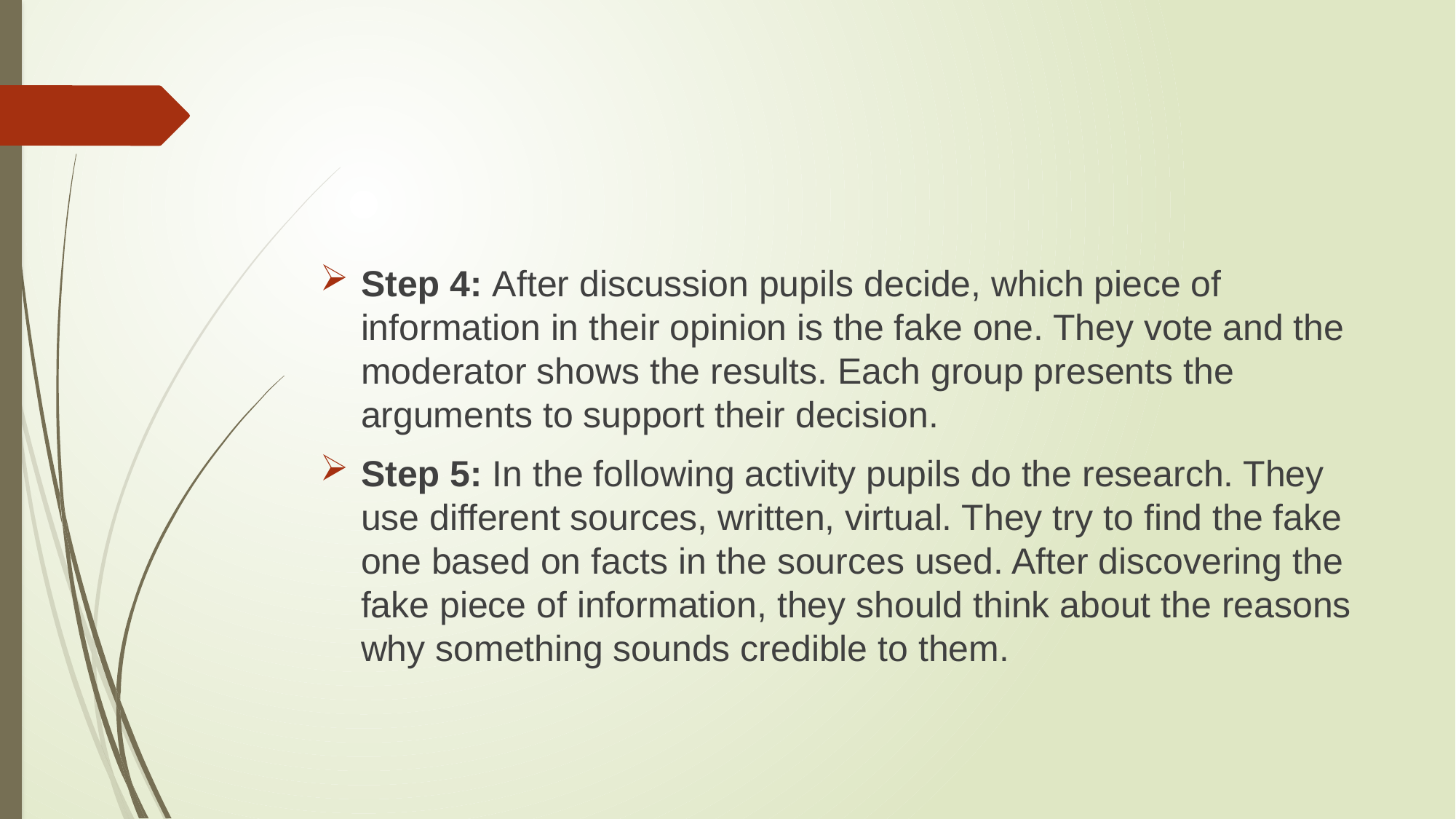

#
Step 4: After discussion pupils decide, which piece of information in their opinion is the fake one. They vote and the moderator shows the results. Each group presents the arguments to support their decision.
Step 5: In the following activity pupils do the research. They use different sources, written, virtual. They try to find the fake one based on facts in the sources used. After discovering the fake piece of information, they should think about the reasons why something sounds credible to them.